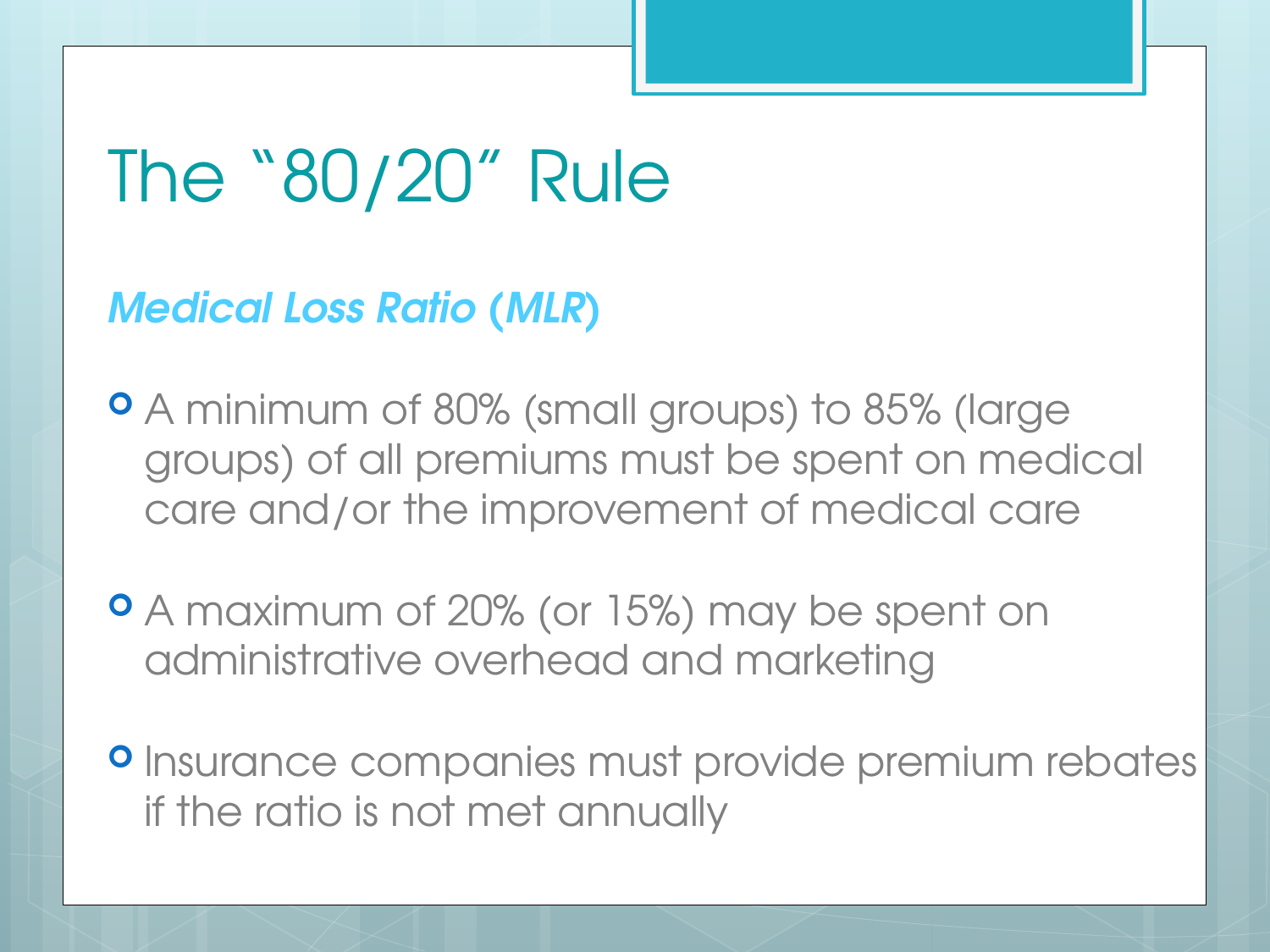

# The “80/20” Rule
Medical Loss Ratio (MLR)
A minimum of 80% (small groups) to 85% (large groups) of all premiums must be spent on medical care and/or the improvement of medical care
A maximum of 20% (or 15%) may be spent on administrative overhead and marketing
Insurance companies must provide premium rebates if the ratio is not met annually